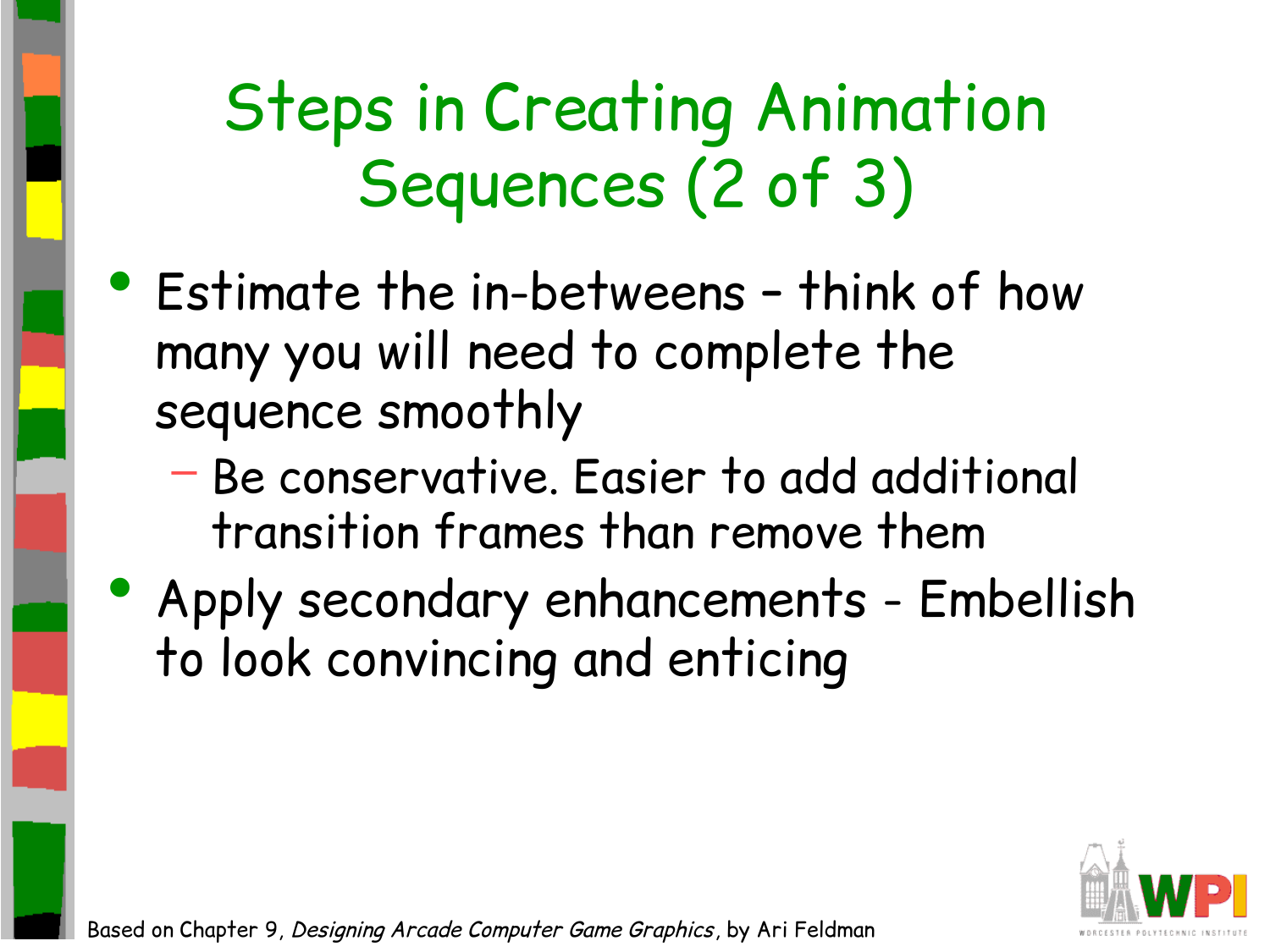

# Steps in Creating Animation Sequences (2 of 3)
Estimate the in-betweens – think of how many you will need to complete the sequence smoothly
Be conservative. Easier to add additional transition frames than remove them
Apply secondary enhancements - Embellish to look convincing and enticing
Based on Chapter 9, Designing Arcade Computer Game Graphics, by Ari Feldman